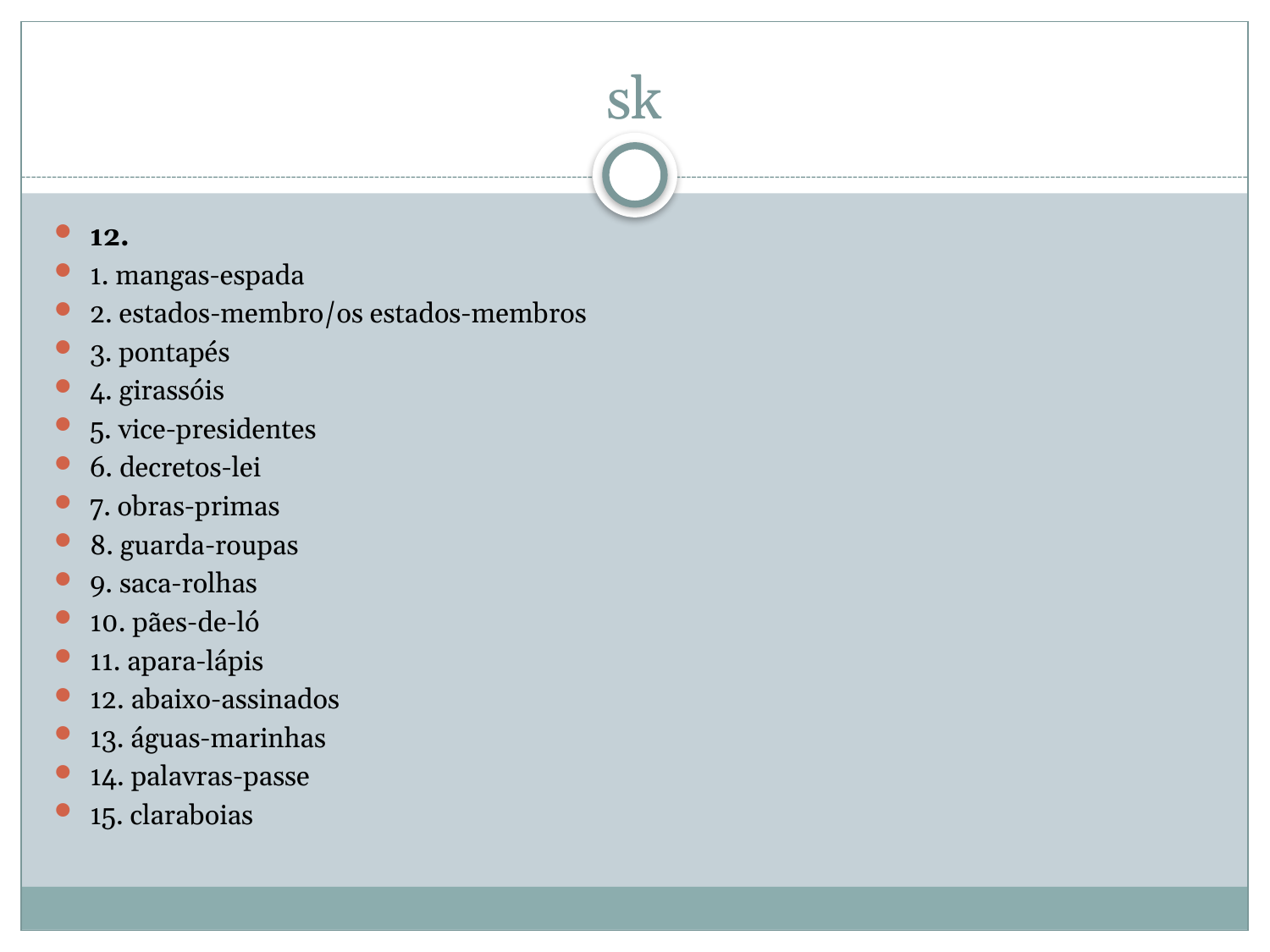

# sk
12.
1. mangas-espada
2. estados-membro/os estados-membros
3. pontapés
4. girassóis
5. vice-presidentes
6. decretos-lei
7. obras-primas
8. guarda-roupas
9. saca-rolhas
10. pães-de-ló
11. apara-lápis
12. abaixo-assinados
13. águas-marinhas
14. palavras-passe
15. claraboias